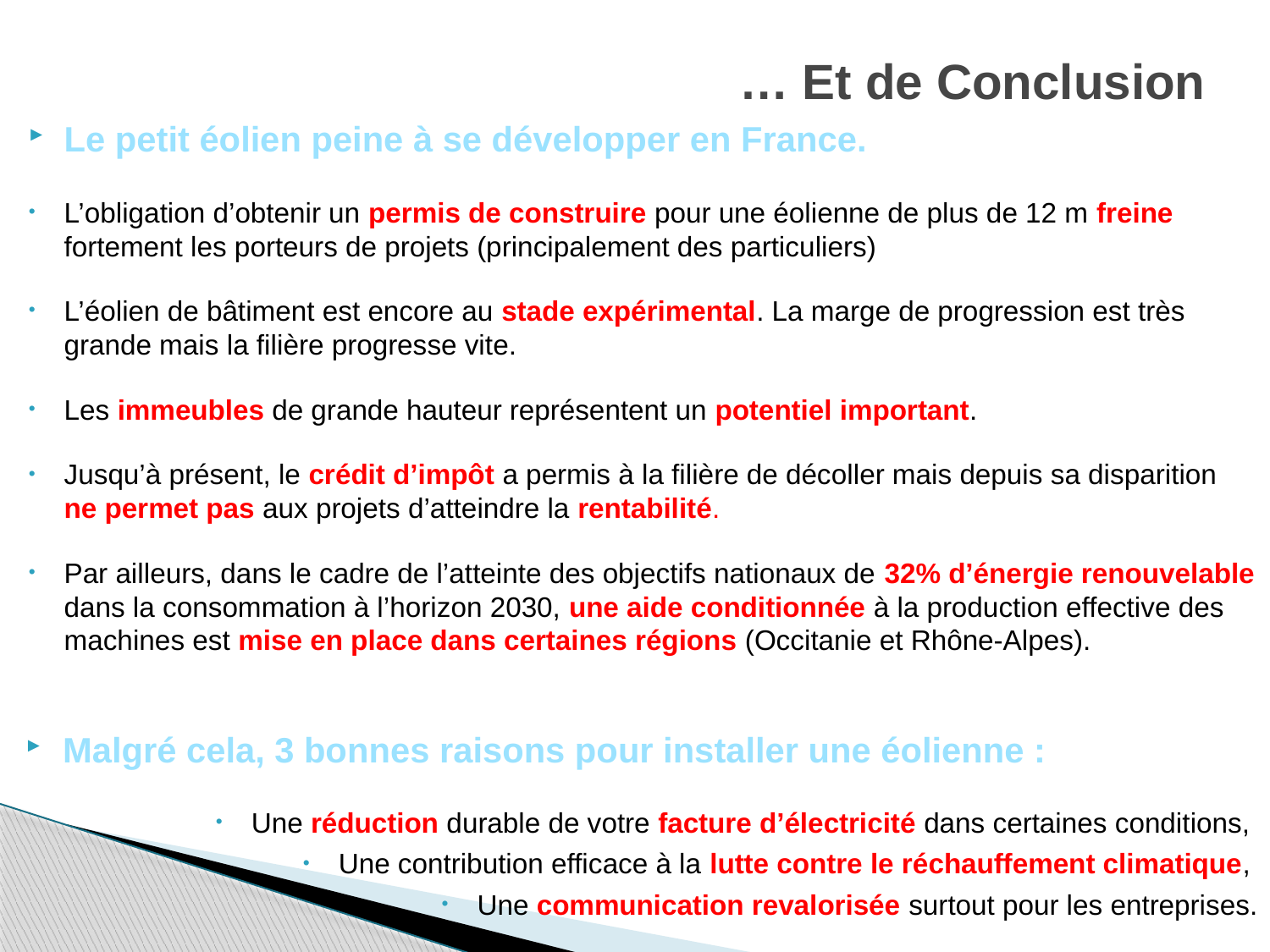

… Et de Conclusion
Le petit éolien peine à se développer en France.

L’obligation d’obtenir un permis de construire pour une éolienne de plus de 12 m freine fortement les porteurs de projets (principalement des particuliers)

L’éolien de bâtiment est encore au stade expérimental. La marge de progression est très grande mais la filière progresse vite.

Les immeubles de grande hauteur représentent un potentiel important.

Jusqu’à présent, le crédit d’impôt a permis à la filière de décoller mais depuis sa disparition ne permet pas aux projets d’atteindre la rentabilité.

Par ailleurs, dans le cadre de l’atteinte des objectifs nationaux de 32% d’énergie renouvelable dans la consommation à l’horizon 2030, une aide conditionnée à la production effective des machines est mise en place dans certaines régions (Occitanie et Rhône-Alpes).

Malgré cela, 3 bonnes raisons pour installer une éolienne :

Une réduction durable de votre facture d’électricité dans certaines conditions,
Une contribution efficace à la lutte contre le réchauffement climatique,
Une communication revalorisée surtout pour les entreprises.